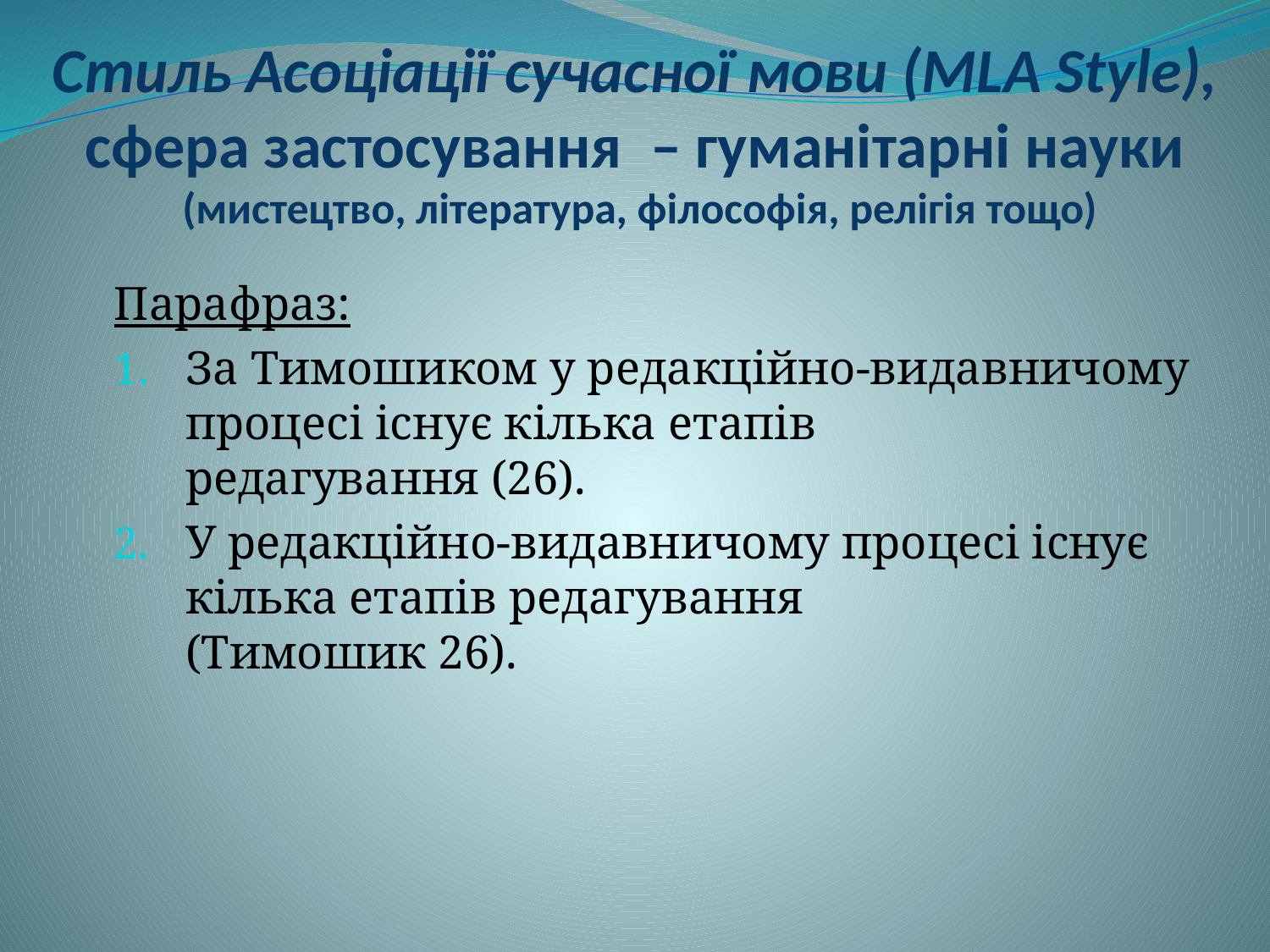

# Стиль Асоціації сучасної мови (MLA Style), сфера застосування  – гуманітарні науки (мистецтво, література, філософія, релігія тощо)
Парафраз:
За Тимошиком у редакційно-видавничому процесі існує кілька етапів
редагування (26).
У редакційно-видавничому процесі існує кілька етапів редагування
(Тимошик 26).